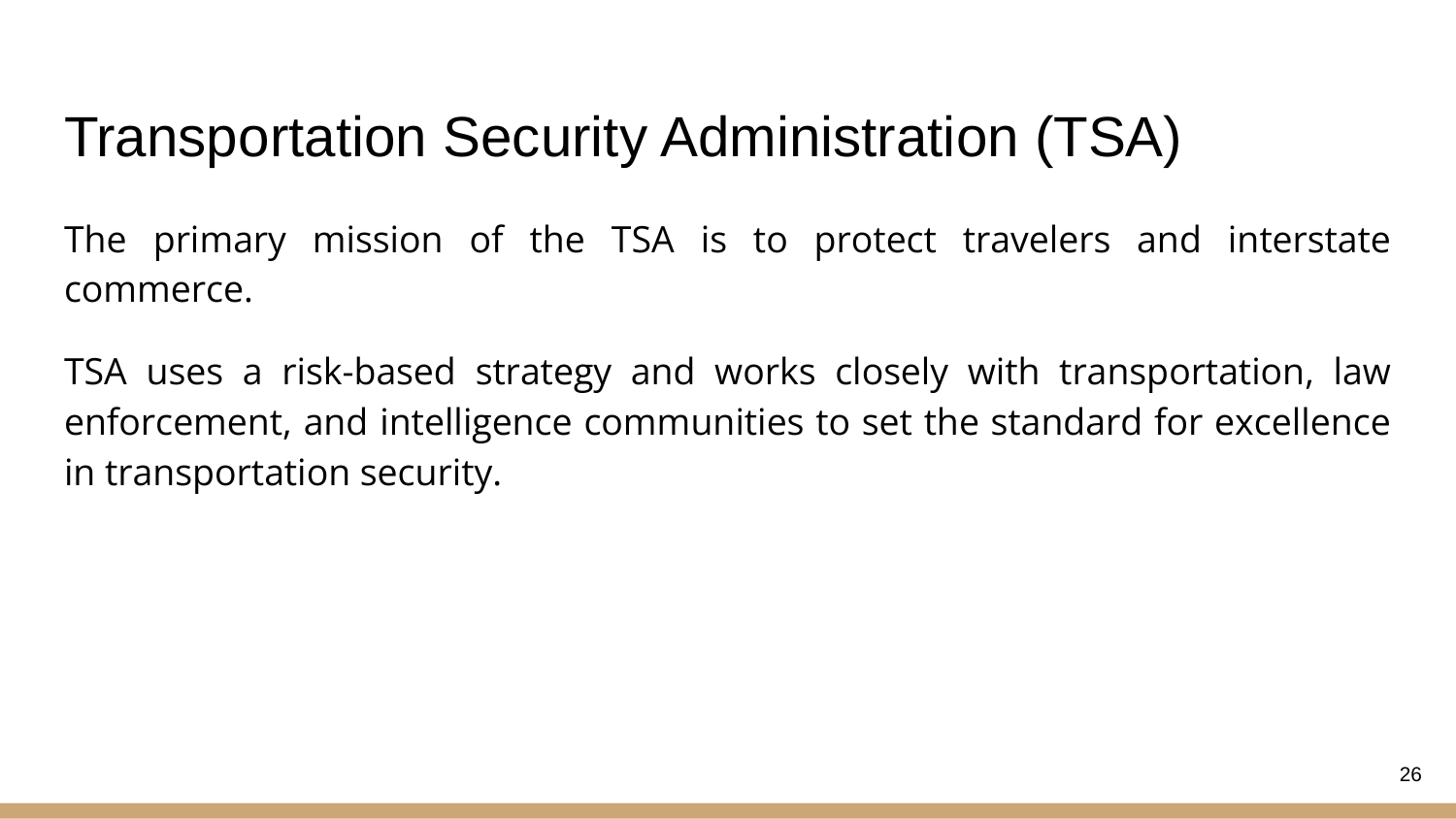

# Transportation Security Administration (TSA)
The primary mission of the TSA is to protect travelers and interstate commerce.
TSA uses a risk-based strategy and works closely with transportation, law enforcement, and intelligence communities to set the standard for excellence in transportation security.

26